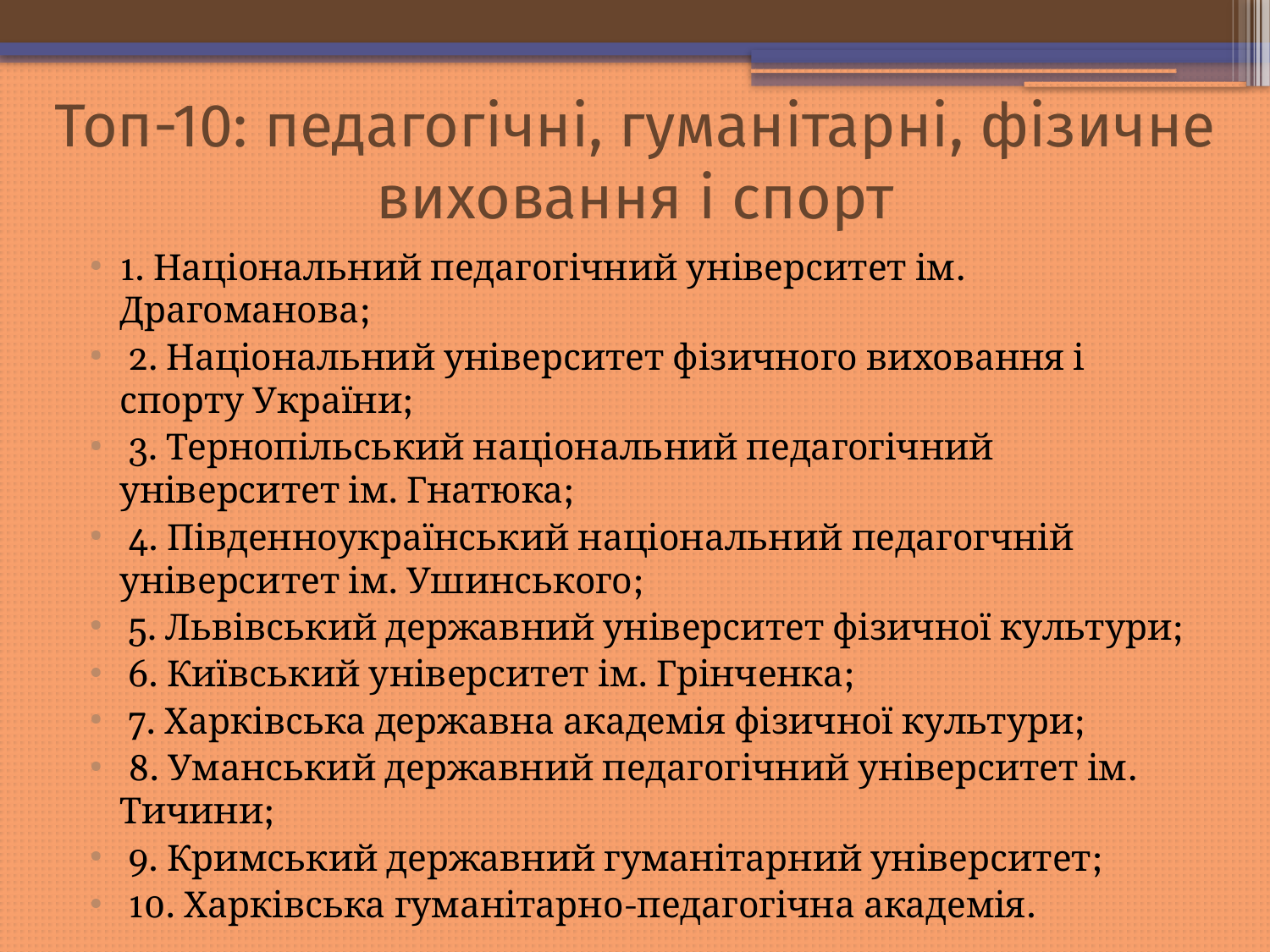

# Топ-10: педагогічні, гуманітарні, фізичне виховання і спорт
1. Національний педагогічний університет ім. Драгоманова;
 2. Національний університет фізичного виховання і спорту України;
 3. Тернопільський національний педагогічний університет ім. Гнатюка;
 4. Південноукраїнський національний педагогчній університет ім. Ушинського;
 5. Львівський державний університет фізичної культури;
 6. Київський університет ім. Грінченка;
 7. Харківська державна академія фізичної культури;
 8. Уманський державний педагогічний університет ім. Тичини;
 9. Кримський державний гуманітарний університет;
 10. Харківська гуманітарно-педагогічна академія.